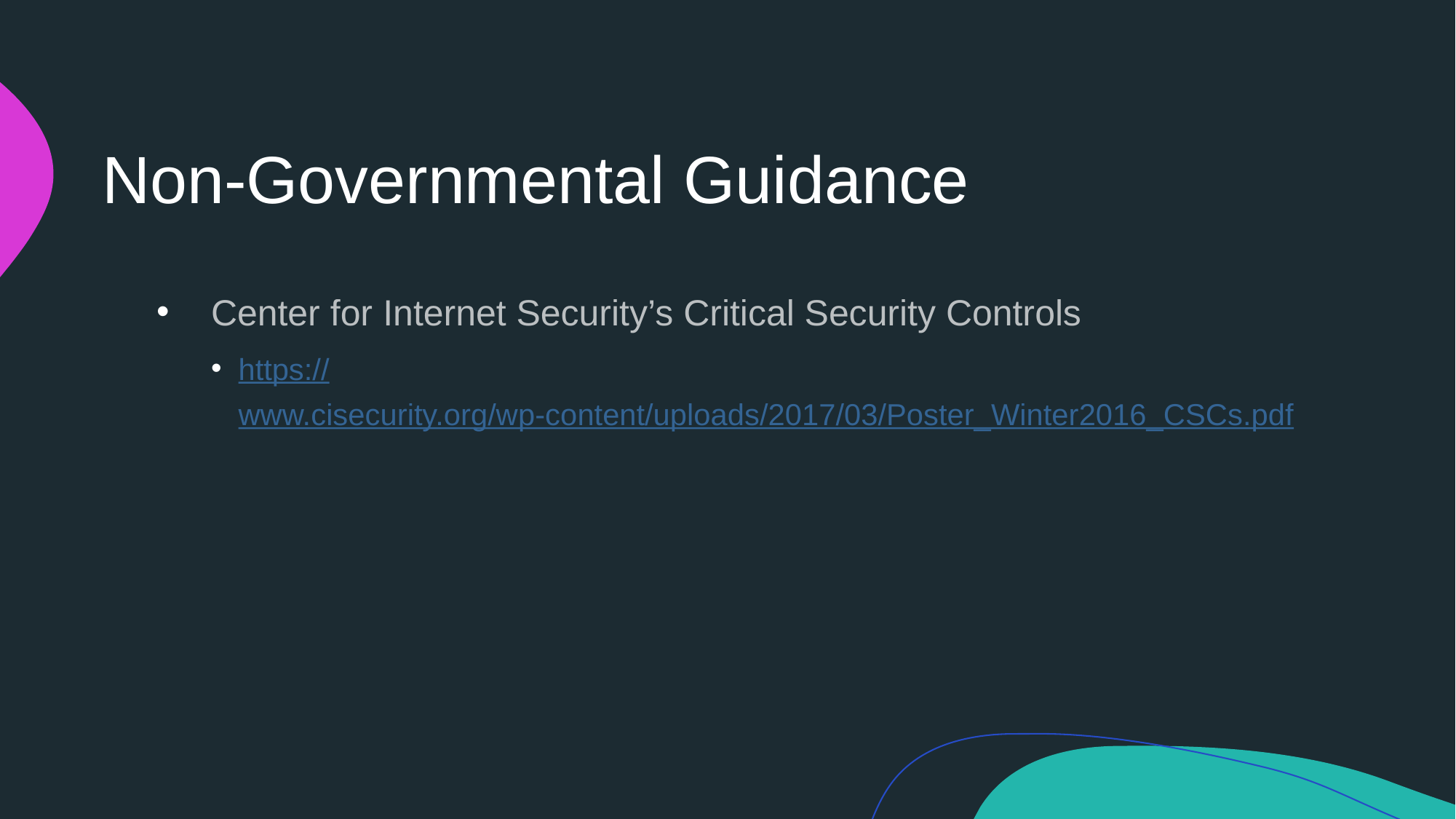

# Non-Governmental Guidance
Center for Internet Security’s Critical Security Controls
https://www.cisecurity.org/wp-content/uploads/2017/03/Poster_Winter2016_CSCs.pdf